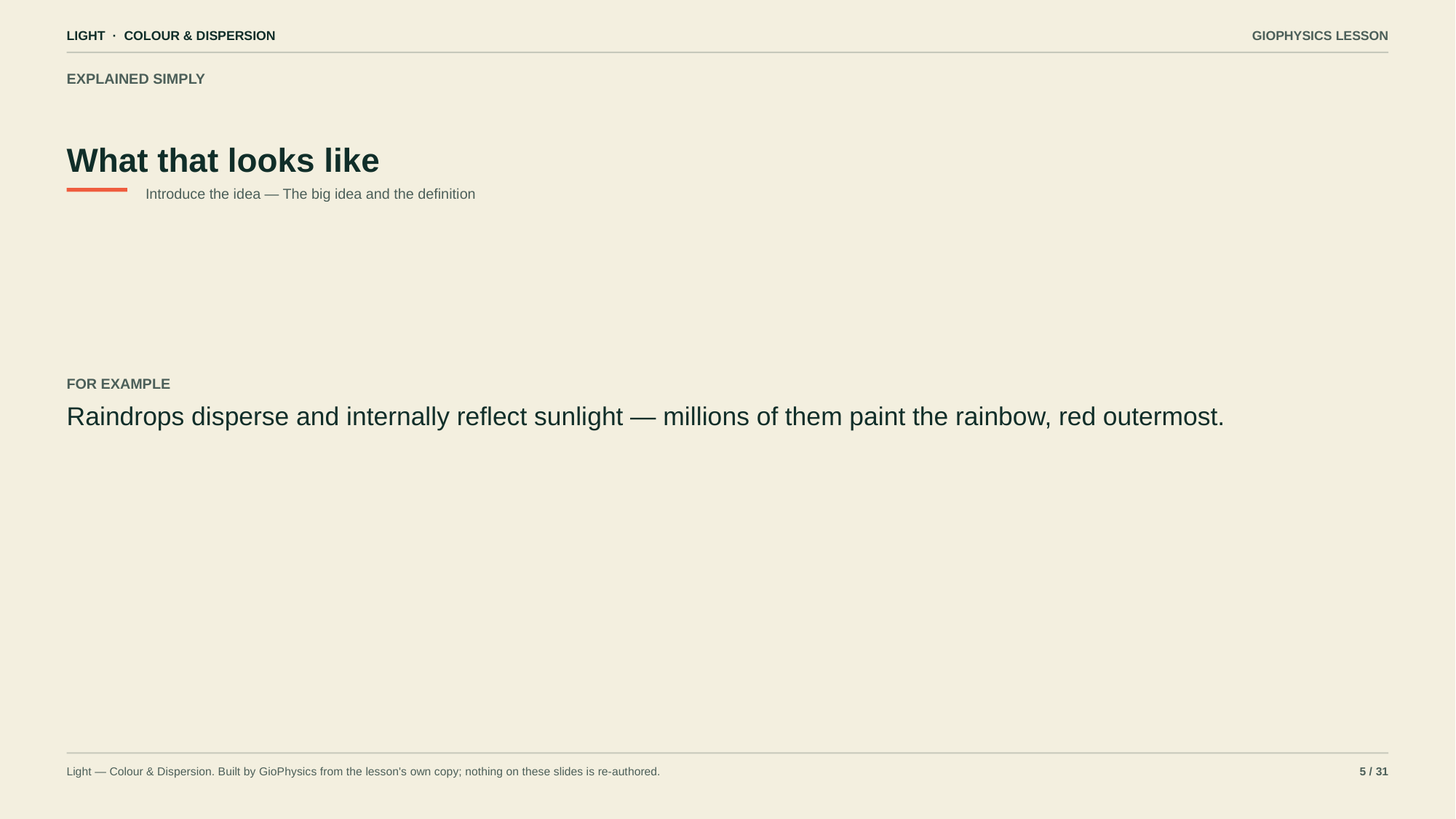

LIGHT  ·  COLOUR & DISPERSION
GIOPHYSICS LESSON

EXPLAINED SIMPLY
What that looks like
Introduce the idea — The big idea and the definition

FOR EXAMPLE
Raindrops disperse and internally reflect sunlight — millions of them paint the rainbow, red outermost.

Light — Colour & Dispersion. Built by GioPhysics from the lesson's own copy; nothing on these slides is re-authored.
5 / 31